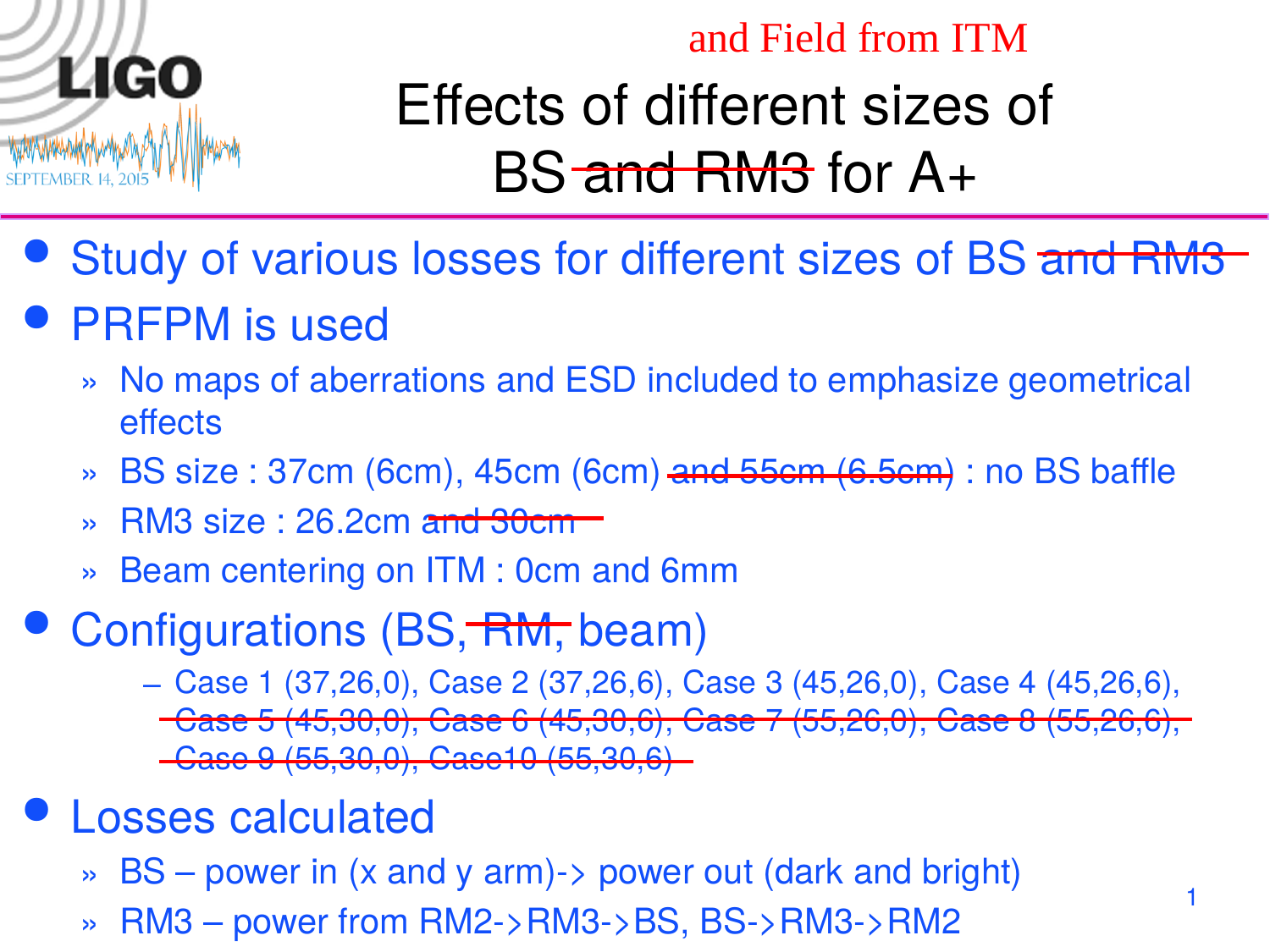

and Field from ITM
# Effects of different sizes of BS and RM3 for A+
Study of various losses for different sizes of BS and RM3
PRFPM is used
No maps of aberrations and ESD included to emphasize geometrical effects
BS size : 37cm (6cm), 45cm (6cm) and 55cm (6.5cm) : no BS baffle
RM3 size : 26.2cm and 30cm
Beam centering on ITM : 0cm and 6mm
Configurations (BS, RM, beam)
Case 1 (37,26,0), Case 2 (37,26,6), Case 3 (45,26,0), Case 4 (45,26,6), Case 5 (45,30,0), Case 6 (45,30,6), Case 7 (55,26,0), Case 8 (55,26,6), Case 9 (55,30,0), Case10 (55,30,6)
Losses calculated
BS – power in (x and y arm)-> power out (dark and bright)
RM3 – power from RM2->RM3->BS, BS->RM3->RM2

1